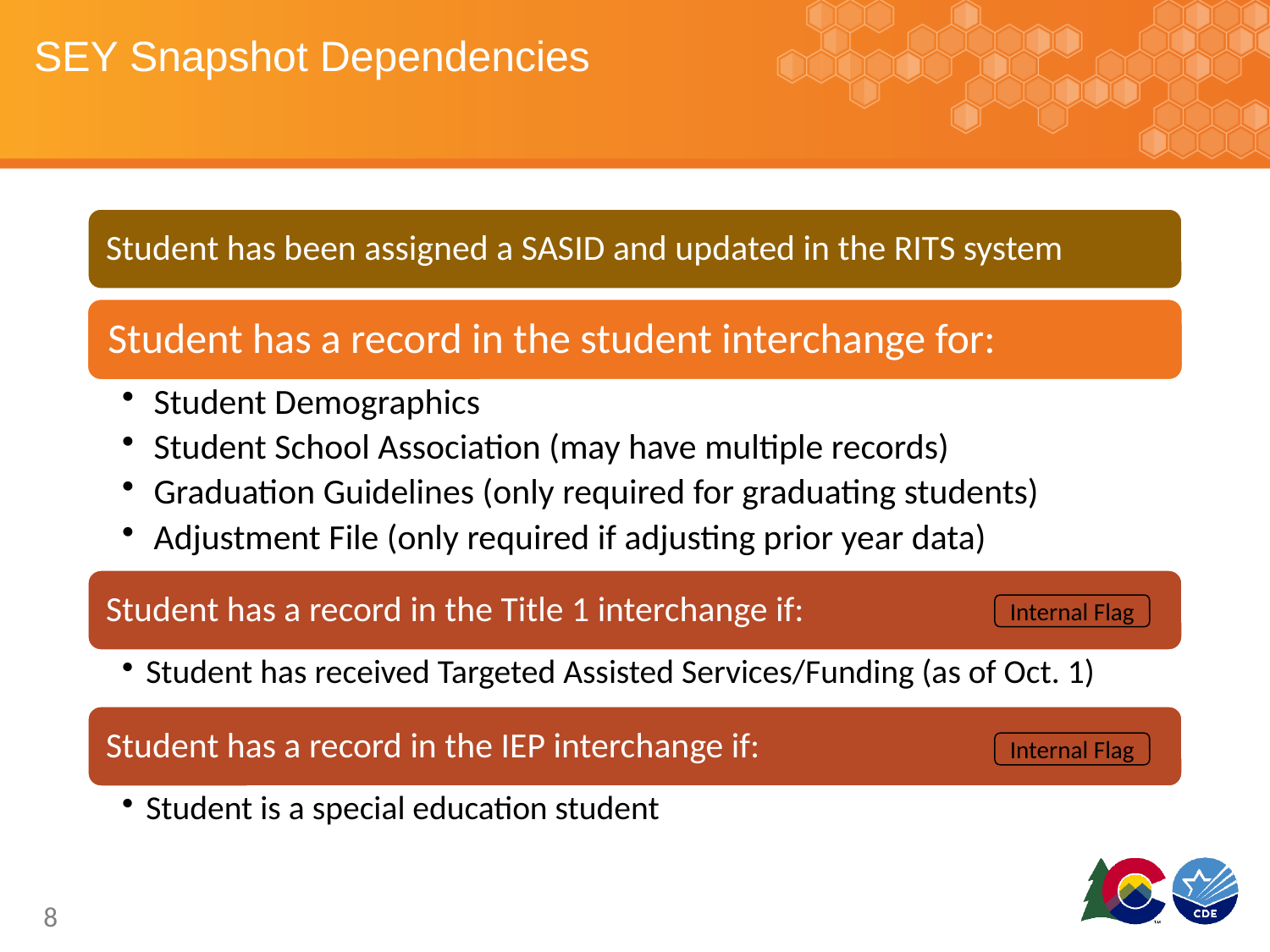

# SEY Snapshot Dependencies
Student has been assigned a SASID and updated in the RITS system
Student has a record in the student interchange for:
Student Demographics
Student School Association (may have multiple records)
Graduation Guidelines (only required for graduating students)
Adjustment File (only required if adjusting prior year data)
Student has a record in the Title 1 interchange if:
Student has received Targeted Assisted Services/Funding (as of Oct. 1)
Student has a record in the IEP interchange if:
Student is a special education student
Internal Flag
Internal Flag
8